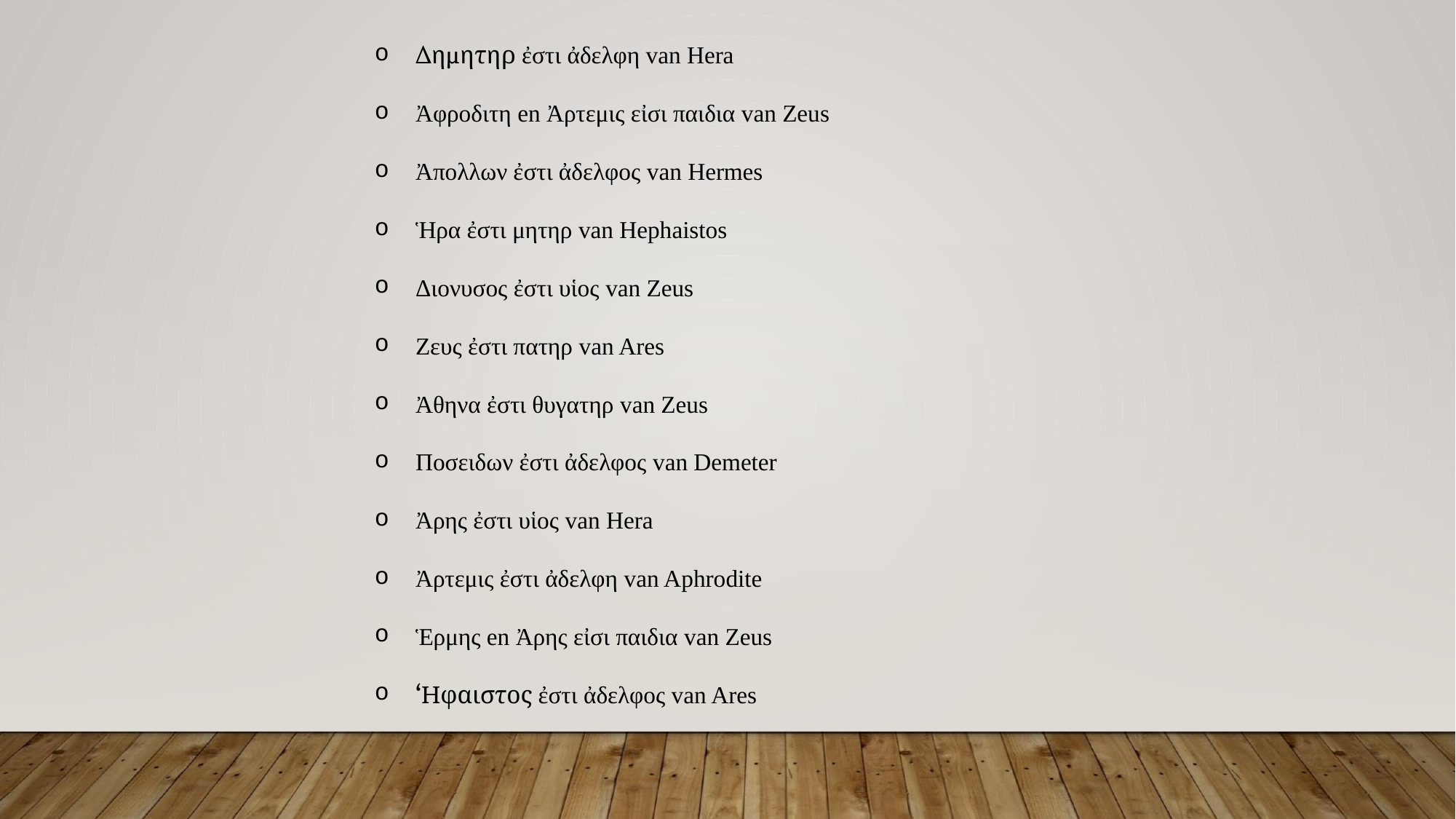

Δημητηρ ἐστι ἀδελφη van Hera
Ἀφροδιτη en Ἀρτεμις εἰσι παιδια van Zeus
Ἀπολλων ἐστι ἀδελφος van Hermes
Ἡρα ἐστι μητηρ van Hephaistos
Διονυσος ἐστι υἱος van Zeus
Ζευς ἐστι πατηρ van Ares
Ἀθηνα ἐστι θυγατηρ van Zeus
Ποσειδων ἐστι ἀδελφος van Demeter
Ἀρης ἐστι υἱος van Hera
Ἀρτεμις ἐστι ἀδελφη van Aphrodite
Ἑρμης en Ἀρης εἰσι παιδια van Zeus
‘Ηφαιστος ἐστι ἀδελφος van Ares